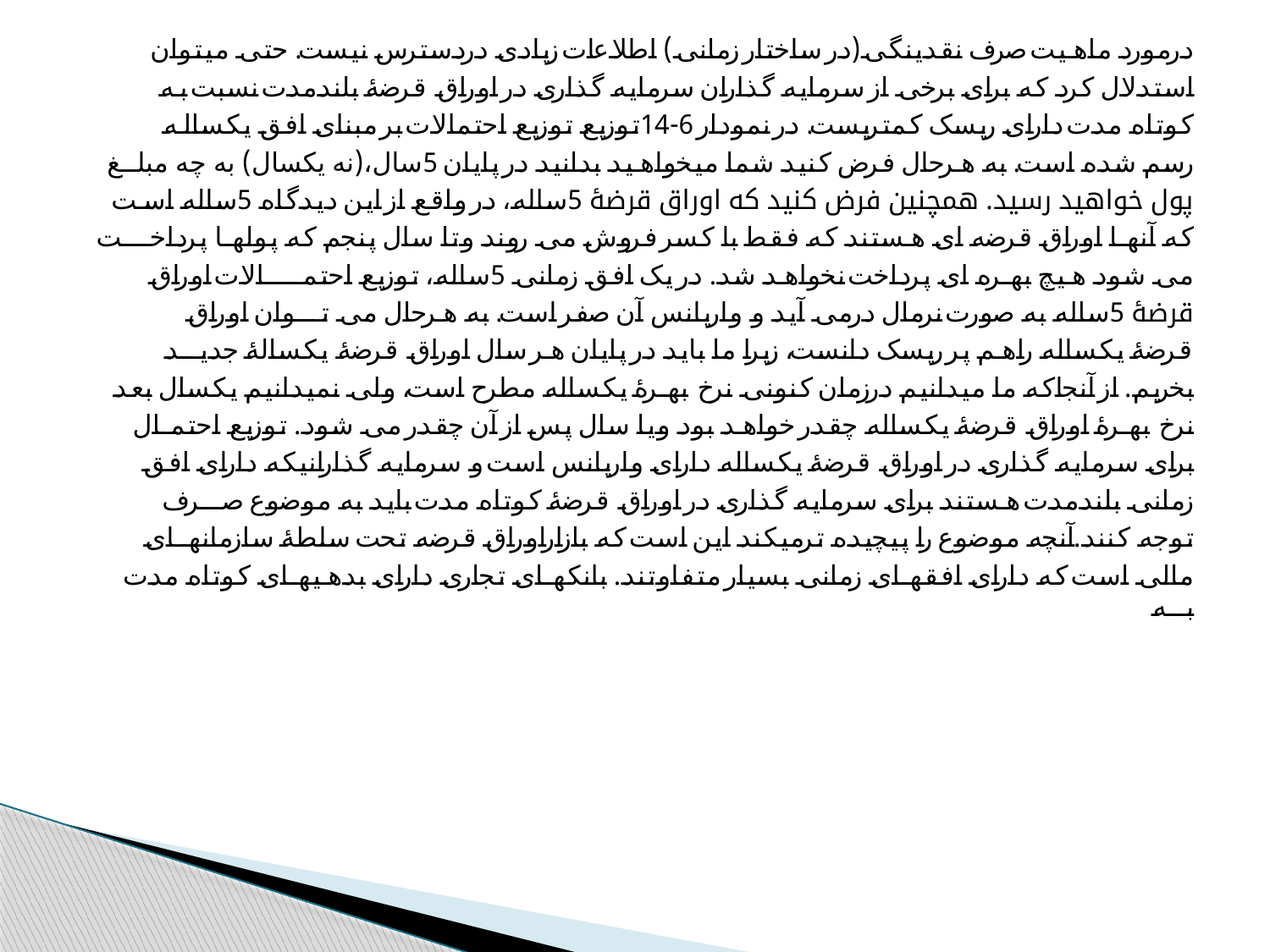

درمورد ماهیت صرف نقدینگی(در ساختار زمانی) اطلاعات زیادی دردسترس نیست. حتی میتوان
استدلال کرد که برای برخی از سرمایه گذاران سرمایه گذاری در اوراق قرضۀ بلندمدت نسبت بـه
کوتاه مدت دارای ریسک کمتریست. در نمودار 6-14توزیع توزیع احتمالات بر مبنای افق یکسالـه
رسم شده است. به هرحال فرض کنید شما میخواهید بدانید در پایان 5سال،(نه یکسال) به چه مبلــغ
پول خواهید رسید. همچنین فرض کنید که اوراق قرضۀ 5ساله، در واقع از این دیدگاه 5ساله اسـت
که آنها اوراق قرضه ای هستند که فقط با کسر فروش می روند وتا سال پنجم که پولها پرداخــــــت
می شود هیچ بهره ای پرداخت نخواهد شد. در یک افق زمانی 5ساله، توزیع احتمــــــــالات اوراق
قرضۀ 5ساله به صورت نرمال درمی آید و واریانس آن صفر است. به هرحال می تـــــوان اوراق
قرضۀ یکساله راهم پر ریسک دانست، زیرا ما باید در پایان هر سال اوراق قرضۀ یکسالۀ جدیــــد
بخریم. از آنجاکه ما میدانیم درزمان کنونی نرخ بهرۀ یکساله مطرح است، ولی نمیدانیم یکسال بعد
نرخ بهرۀ اوراق قرضۀ یکساله چقدر خواهد بود ویا سال پس از آن چقدر می شود. توزیع احتمــال
برای سرمایه گذاری در اوراق قرضۀ یکساله دارای واریانس است و سرمایه گذارانیکه دارای افق
زمانی بلندمدت هستند برای سرمایه گذاری در اوراق قرضۀ کوتاه مدت باید به موضوع صـــــرف
توجه کنند.آنچه موضوع را پیچیده ترمیکند این است که بازاراوراق قرضه تحت سلطۀ سازمانهـای
مالی است که دارای افقهای زمانی بسیار متفاوتند. بانکهای تجاری دارای بدهیهای کوتاه مدت بــــه